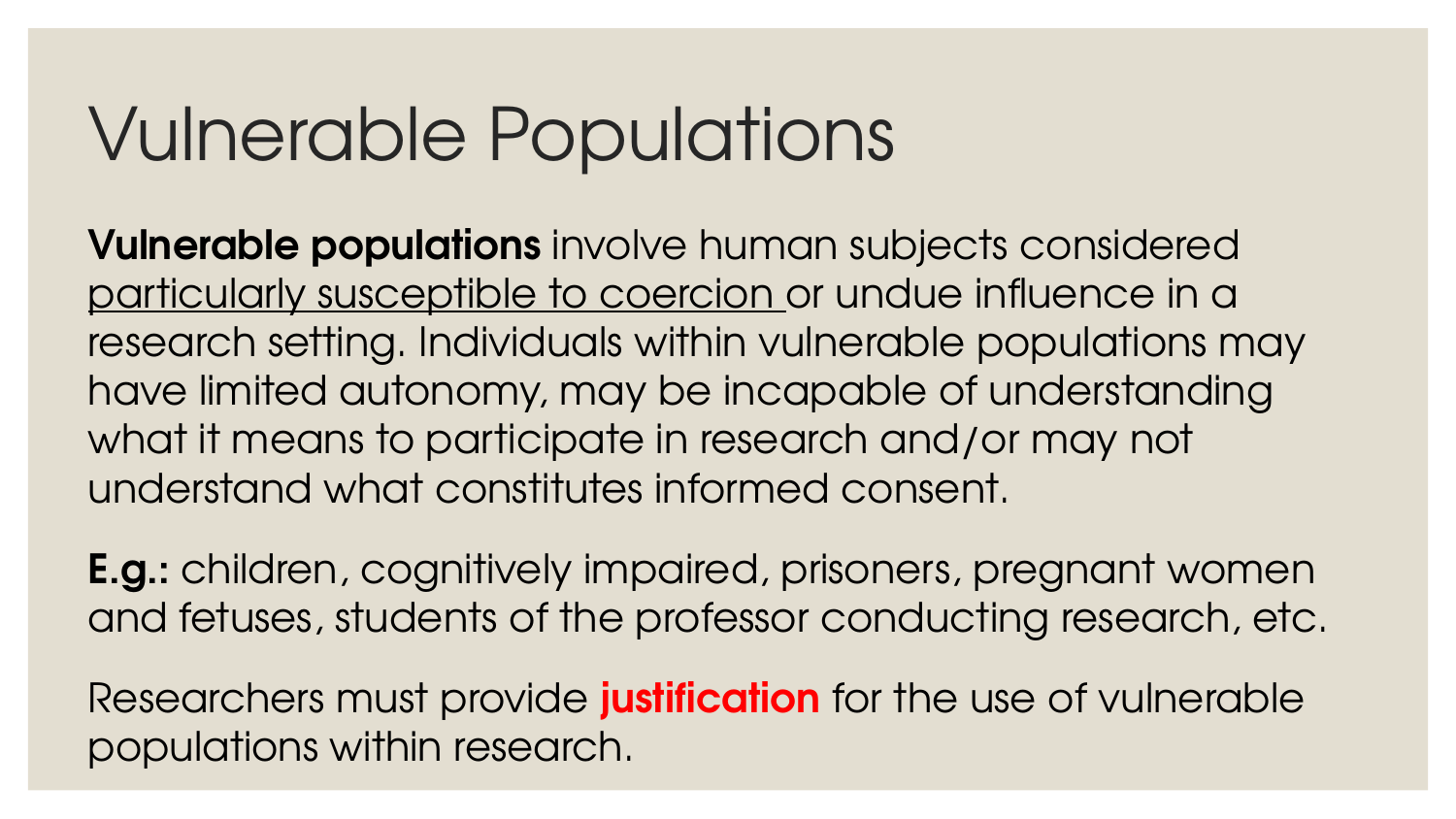

# Vulnerable Populations
Vulnerable populations involve human subjects considered particularly susceptible to coercion or undue influence in a research setting. Individuals within vulnerable populations may have limited autonomy, may be incapable of understanding what it means to participate in research and/or may not understand what constitutes informed consent.
E.g.: children, cognitively impaired, prisoners, pregnant women and fetuses, students of the professor conducting research, etc.
Researchers must provide justification for the use of vulnerable populations within research.